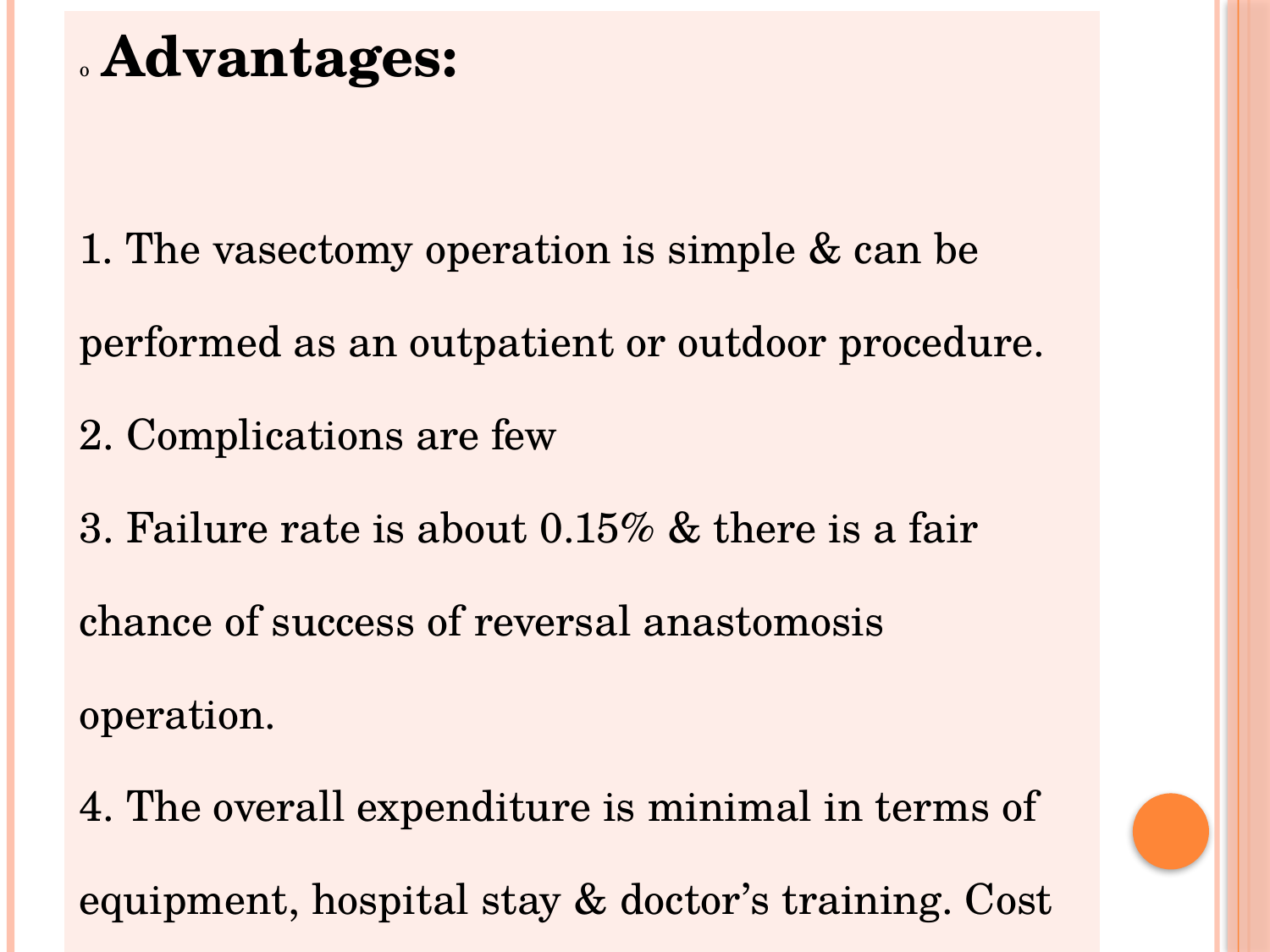

| o Advantages: 1. The vasectomy operation is simple & can be performed as an outpatient or outdoor procedure. 2. Complications are few 3. Failure rate is about 0.15% & there is a fair chance of success of reversal anastomosis operation. 4. The overall expenditure is minimal in terms of equipment, hospital stay & doctor’s training. Cost wise the ratio is about five vasectomies to one tubal ligation. |
| --- |
#